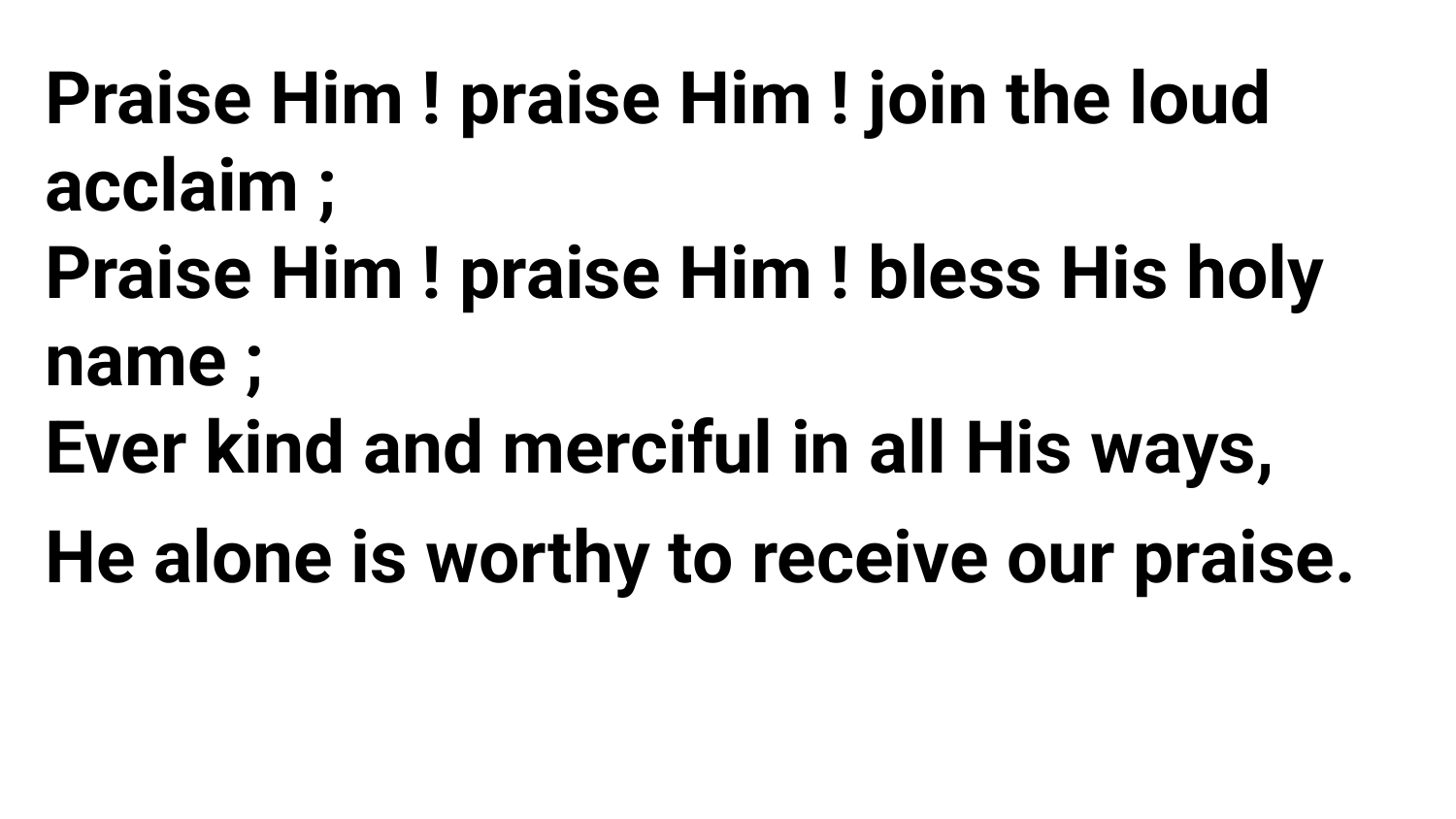

Praise Him ! praise Him ! join the loud acclaim ;
Praise Him ! praise Him ! bless His holy name ;
Ever kind and merciful in all His ways,
He alone is worthy to receive our praise.